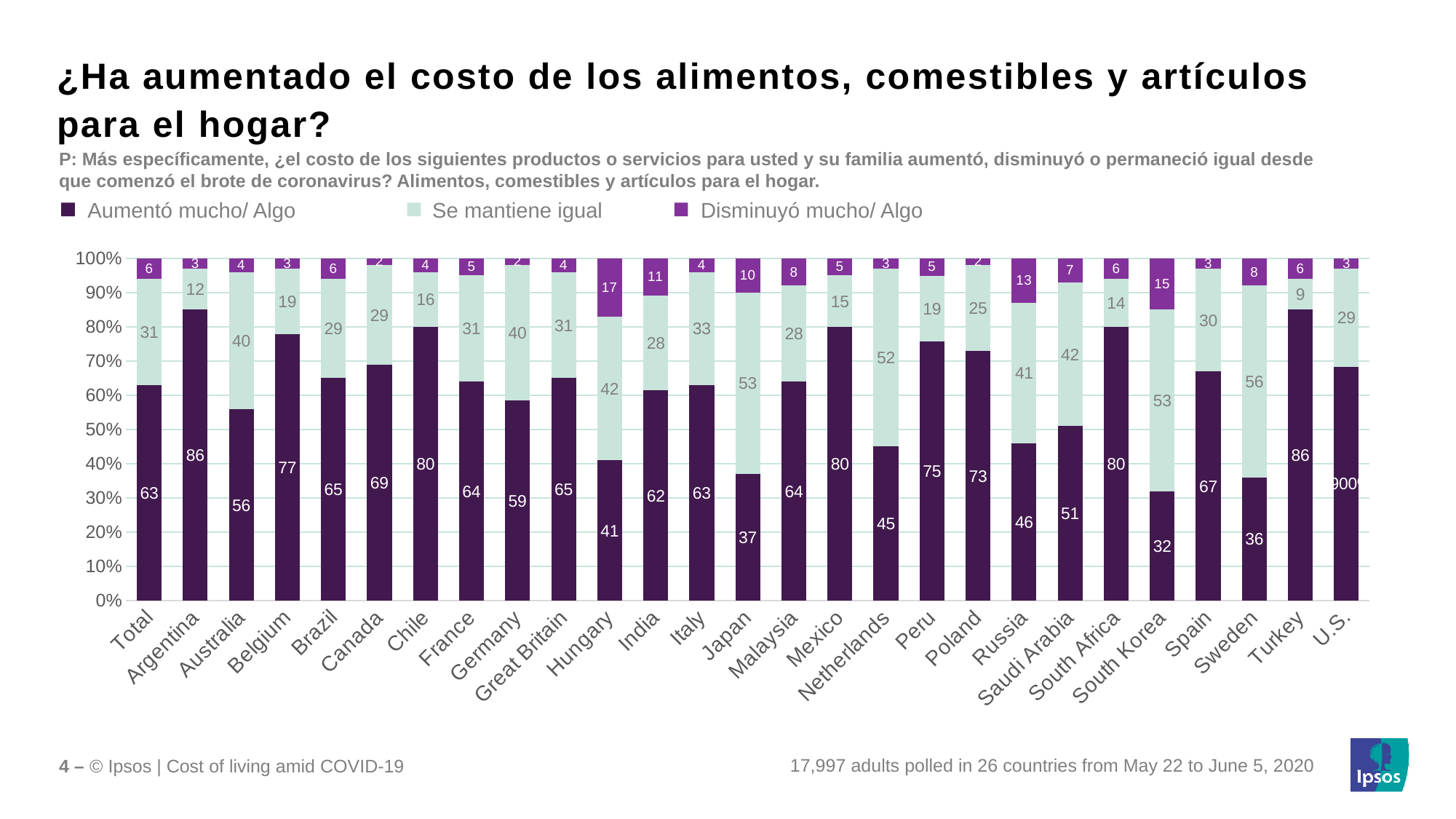

¿Ha aumentado el costo de los alimentos, comestibles y artículos para el hogar?
P: Más específicamente, ¿el costo de los siguientes productos o servicios para usted y su familia aumentó, disminuyó o permaneció igual desde que comenzó el brote de coronavirus? Alimentos, comestibles y artículos para el hogar.
Aumentó mucho/ Algo
Se mantiene igual
Disminuyó mucho/ Algo

### Chart

| Category | Increase | Stayed the Same | Decrease |
|---|---|---|---|
| Total | 63.0 | 31.0 | 6.0 |
| Argentina | 86.0 | 12.0 | 3.0 |
| Australia | 56.00000000000001 | 40.0 | 4.0 |
| Belgium | 77.0 | 19.0 | 3.0 |
| Brazil | 65.0 | 28.999999999999996 | 6.0 |
| Canada | 69.0 | 28.999999999999996 | 2.0 |
| Chile | 80.0 | 16.0 | 4.0 |
| France | 64.0 | 31.0 | 5.0 |
| Germany | 59.0 | 40.0 | 2.0 |
| Great Britain | 65.0 | 31.0 | 4.0 |
| Hungary | 41.0 | 42.0 | 17.0 |
| India | 62.0 | 28.000000000000004 | 11.0 |
| Italy | 63.0 | 33.0 | 4.0 |
| Japan | 37.0 | 53.0 | 10.0 |
| Malaysia | 64.0 | 28.000000000000004 | 8.0 |
| Mexico | 80.0 | 15.0 | 5.0 |
| Netherlands | 45.0 | 52.0 | 3.0 |
| Peru | 75.0 | 19.0 | 5.0 |
| Poland | 73.0 | 25.0 | 2.0 |
| Russia | 46.0 | 41.0 | 13.0 |
| Saudi Arabia | 51.0 | 42.0 | 7.000000000000001 |
| South Africa | 80.0 | 14.000000000000002 | 6.0 |
| South Korea | 32.0 | 53.0 | 15.0 |
| Spain | 67.0 | 30.0 | 3.0 |
| Sweden | 36.0 | 56.00000000000001 | 8.0 |
| Turkey | 86.0 | 9.0 | 6.0 |
| U.S. | 69.0 | 28.999999999999996 | 3.0 |
17,997 adults polled in 26 countries from May 22 to June 5, 2020
4 – © Ipsos | Cost of living amid COVID-19